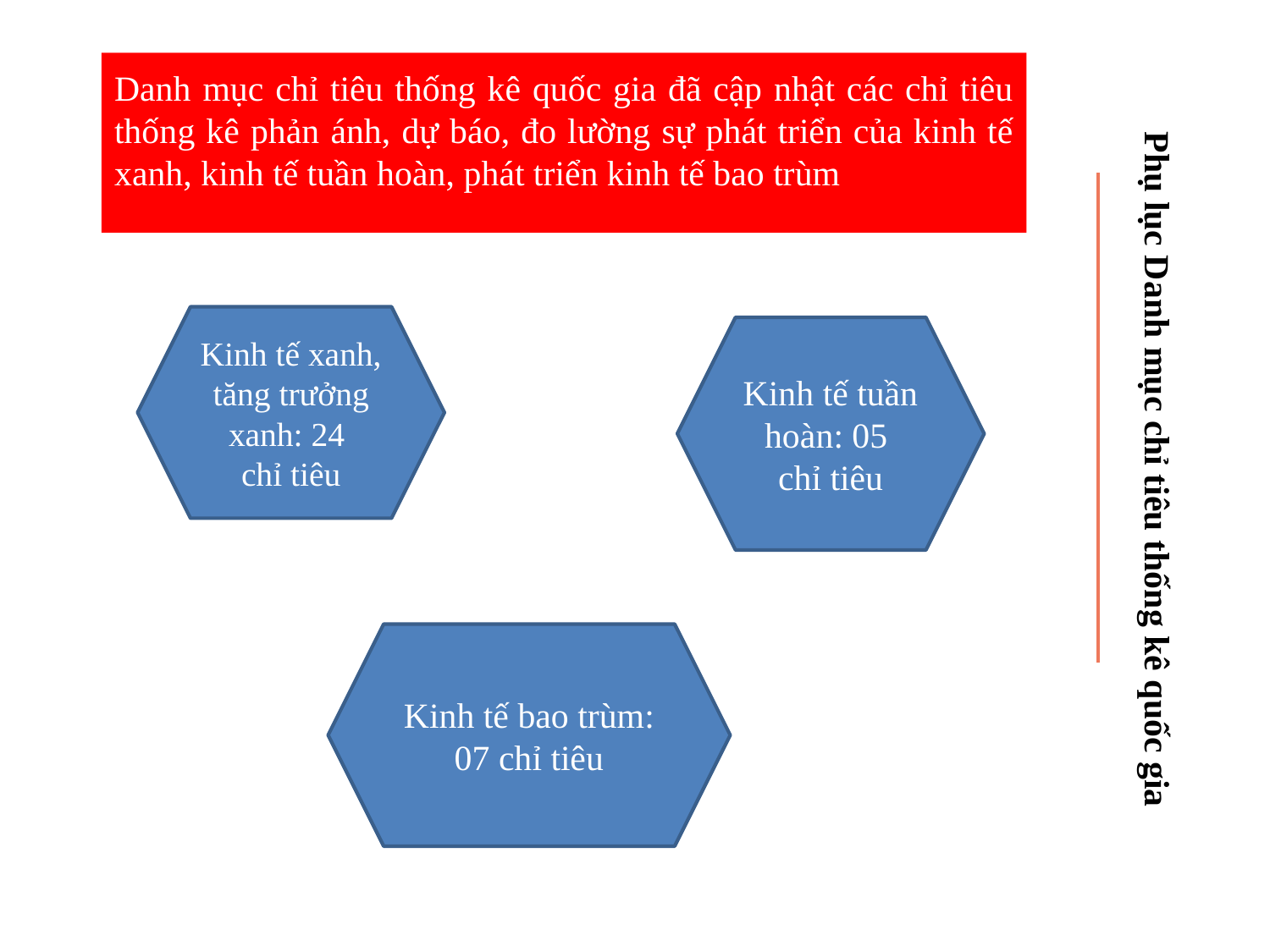

Danh mục chỉ tiêu thống kê quốc gia đã cập nhật các chỉ tiêu thống kê phản ánh, dự báo, đo lường sự phát triển của kinh tế xanh, kinh tế tuần hoàn, phát triển kinh tế bao trùm
Kinh tế xanh, tăng trưởng xanh: 24
chỉ tiêu
Kinh tế tuần hoàn: 05
chỉ tiêu
# Phụ lục Danh mục chỉ tiêu thống kê quốc gia
Kinh tế bao trùm: 07 chỉ tiêu